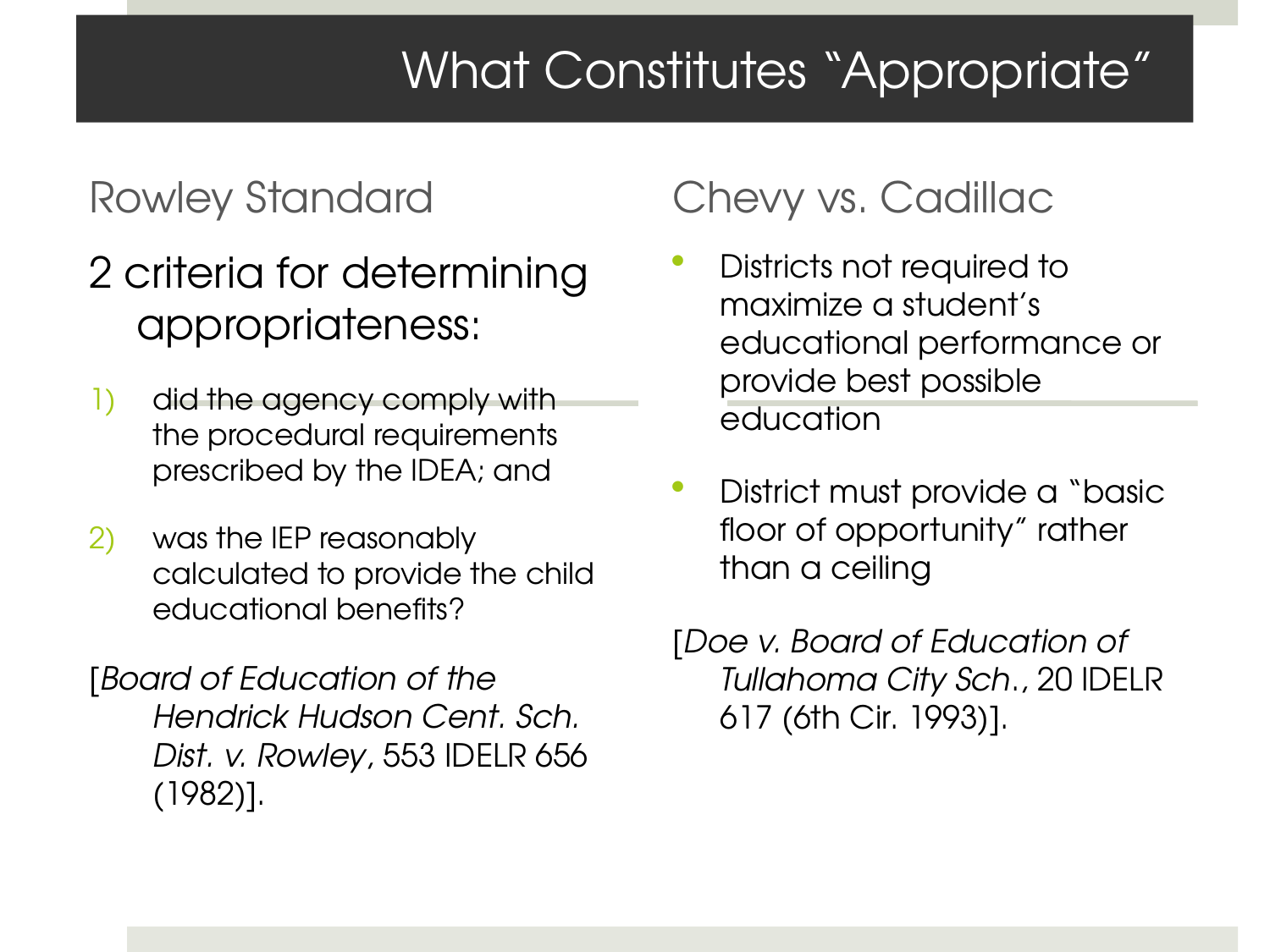

# What Constitutes “Appropriate”
Rowley Standard
Chevy vs. Cadillac
2 criteria for determining appropriateness:
did the agency comply with the procedural requirements prescribed by the IDEA; and
was the IEP reasonably calculated to provide the child educational benefits?
[Board of Education of the Hendrick Hudson Cent. Sch. Dist. v. Rowley, 553 IDELR 656 (1982)].
Districts not required to maximize a student’s educational performance or provide best possible education
District must provide a “basic floor of opportunity” rather than a ceiling
[Doe v. Board of Education of Tullahoma City Sch., 20 IDELR 617 (6th Cir. 1993)].